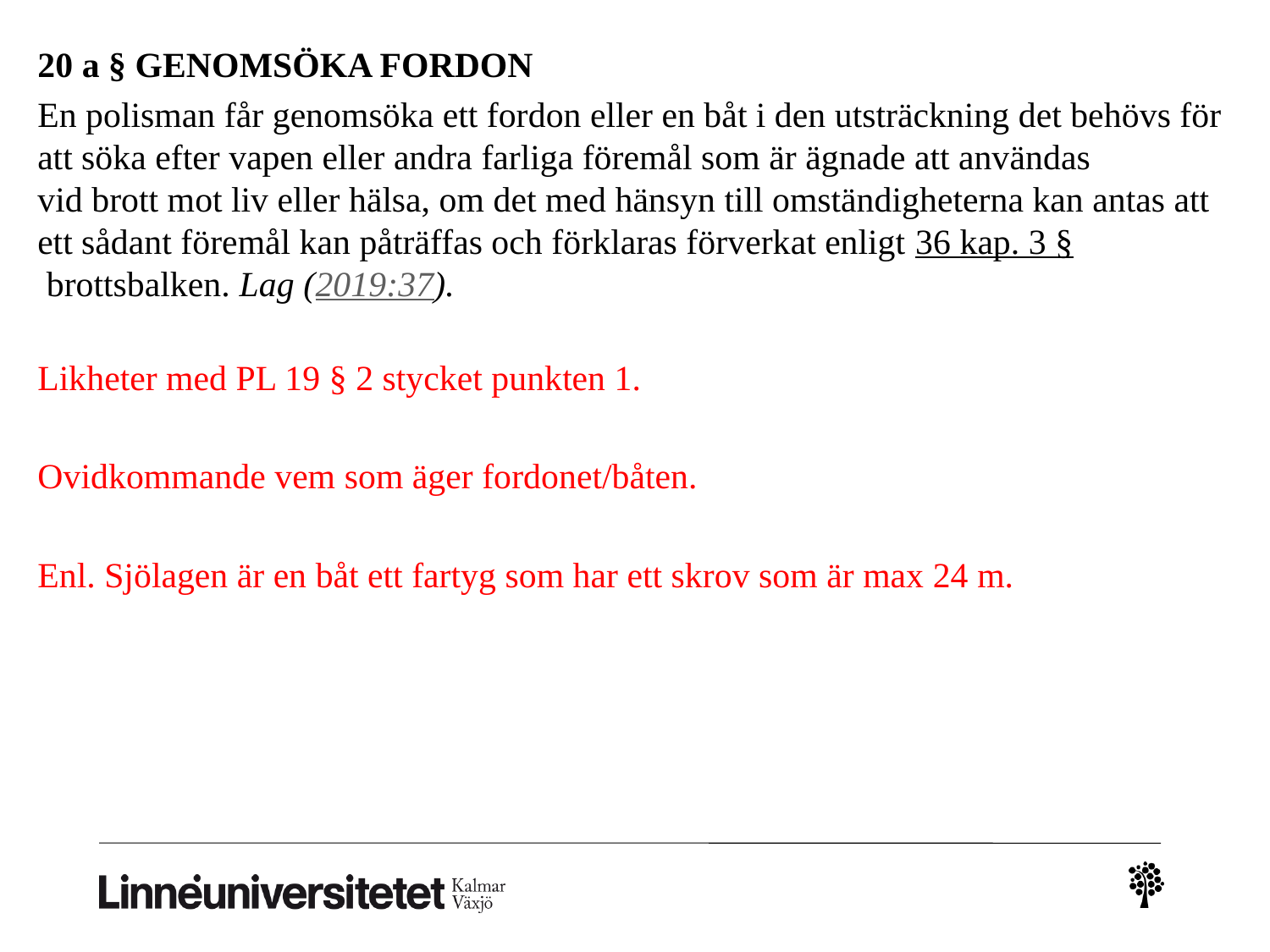

20 a § GENOMSÖKA FORDON
En polisman får genomsöka ett fordon eller en båt i den utsträckning det behövs för att söka efter vapen eller andra farliga föremål som är ägnade att användas vid brott mot liv eller hälsa, om det med hänsyn till omständigheterna kan antas att ett sådant föremål kan påträffas och förklaras förverkat enligt 36 kap. 3 § brottsbalken. Lag (2019:37).

Likheter med PL 19 § 2 stycket punkten 1.

Ovidkommande vem som äger fordonet/båten.

Enl. Sjölagen är en båt ett fartyg som har ett skrov som är max 24 m.